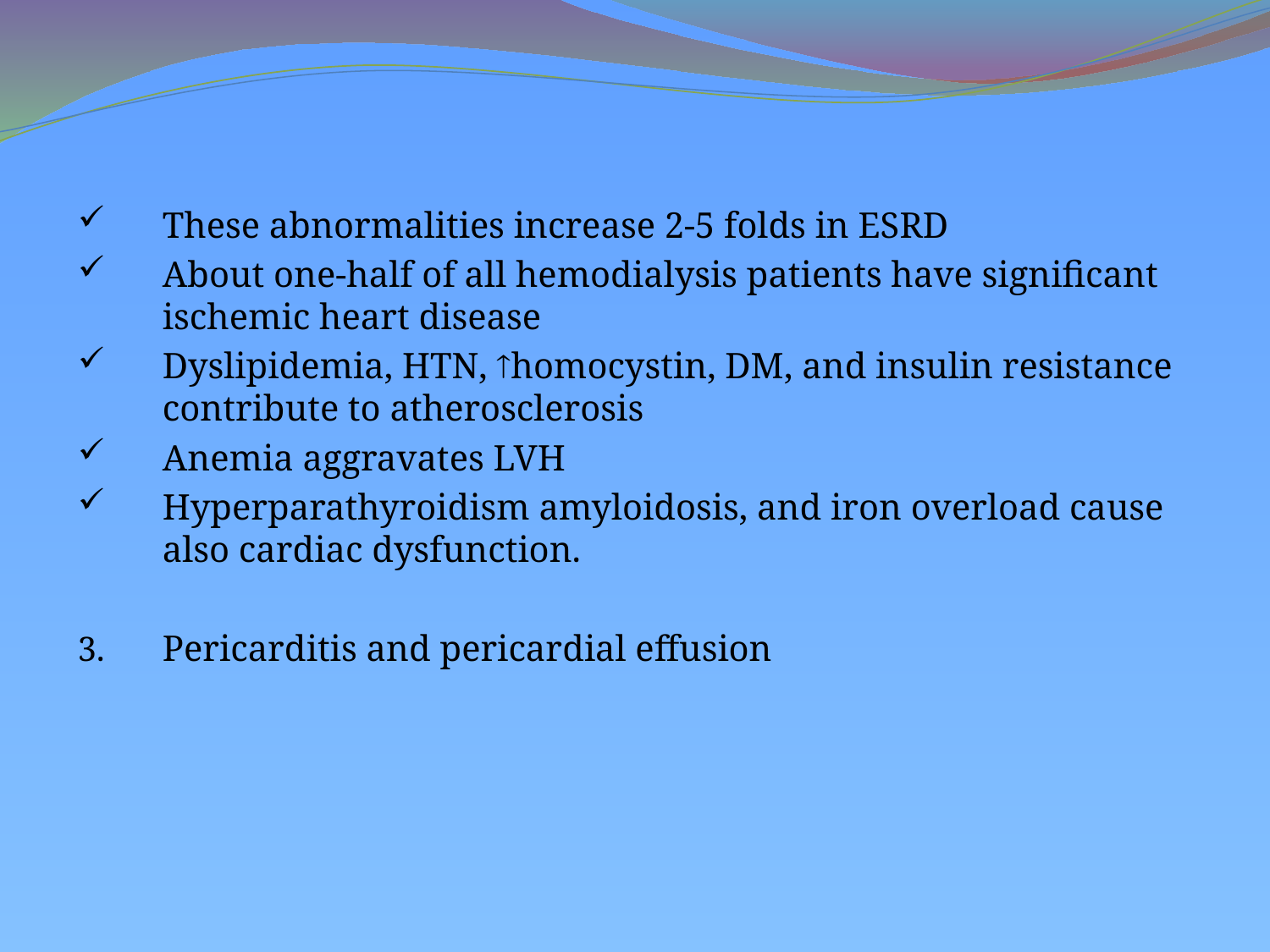

These abnormalities increase 2-5 folds in ESRD
About one-half of all hemodialysis patients have significant ischemic heart disease
Dyslipidemia, HTN, ↑homocystin, DM, and insulin resistance contribute to atherosclerosis
Anemia aggravates LVH
Hyperparathyroidism amyloidosis, and iron overload cause also cardiac dysfunction.

Pericarditis and pericardial effusion